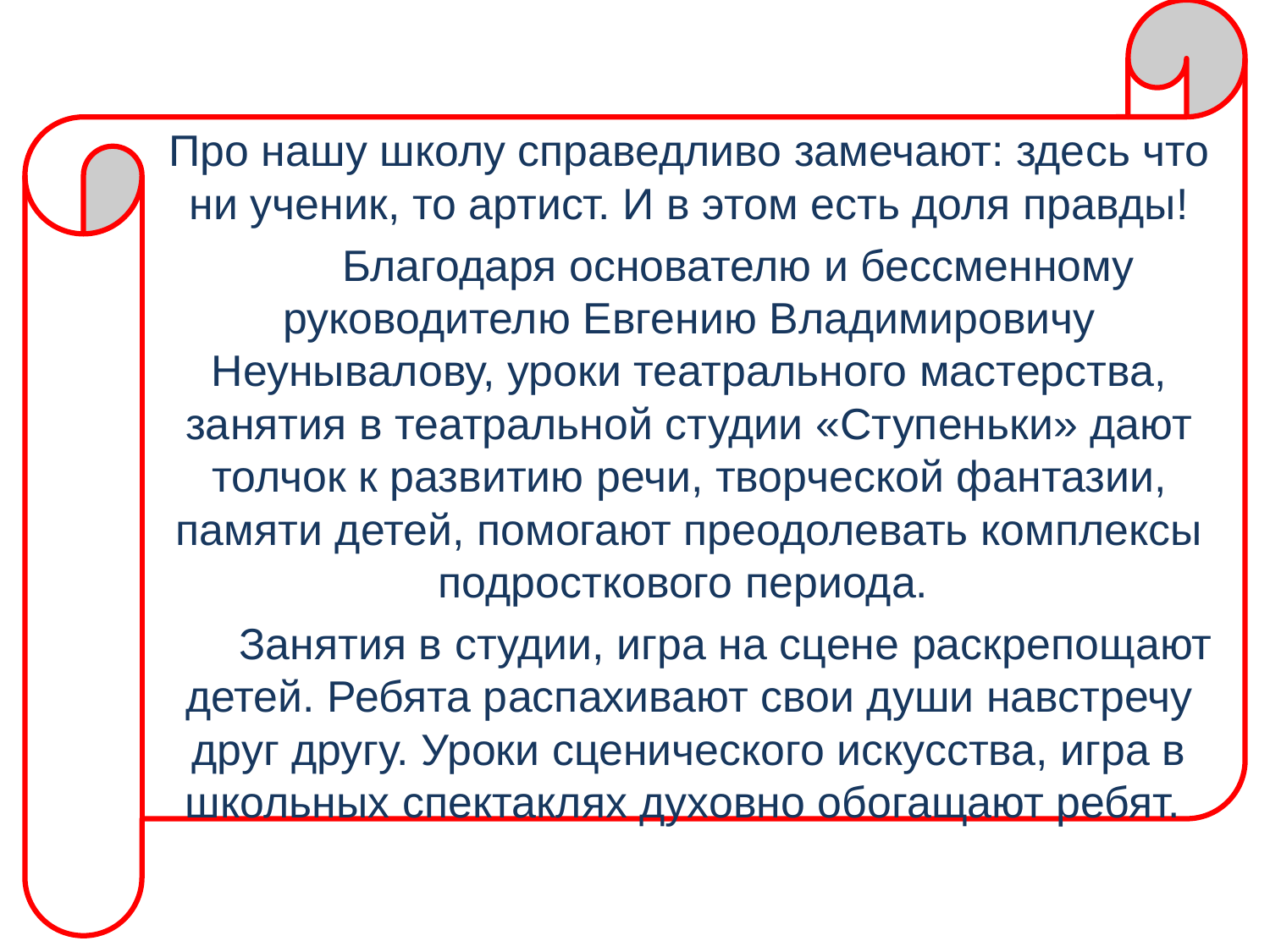

Про нашу школу справедливо замечают: здесь что ни ученик, то артист. И в этом есть доля правды!
        Благодаря основателю и бессменному руководителю Евгению Владимировичу Неунывалову, уроки театрального мастерства, занятия в театральной студии «Ступеньки» дают толчок к развитию речи, творческой фантазии, памяти детей, помогают преодолевать комплексы подросткового периода.
      Занятия в студии, игра на сцене раскрепощают детей. Ребята распахивают свои души навстречу друг другу. Уроки сценического искусства, игра в школьных спектаклях духовно обогащают ребят.